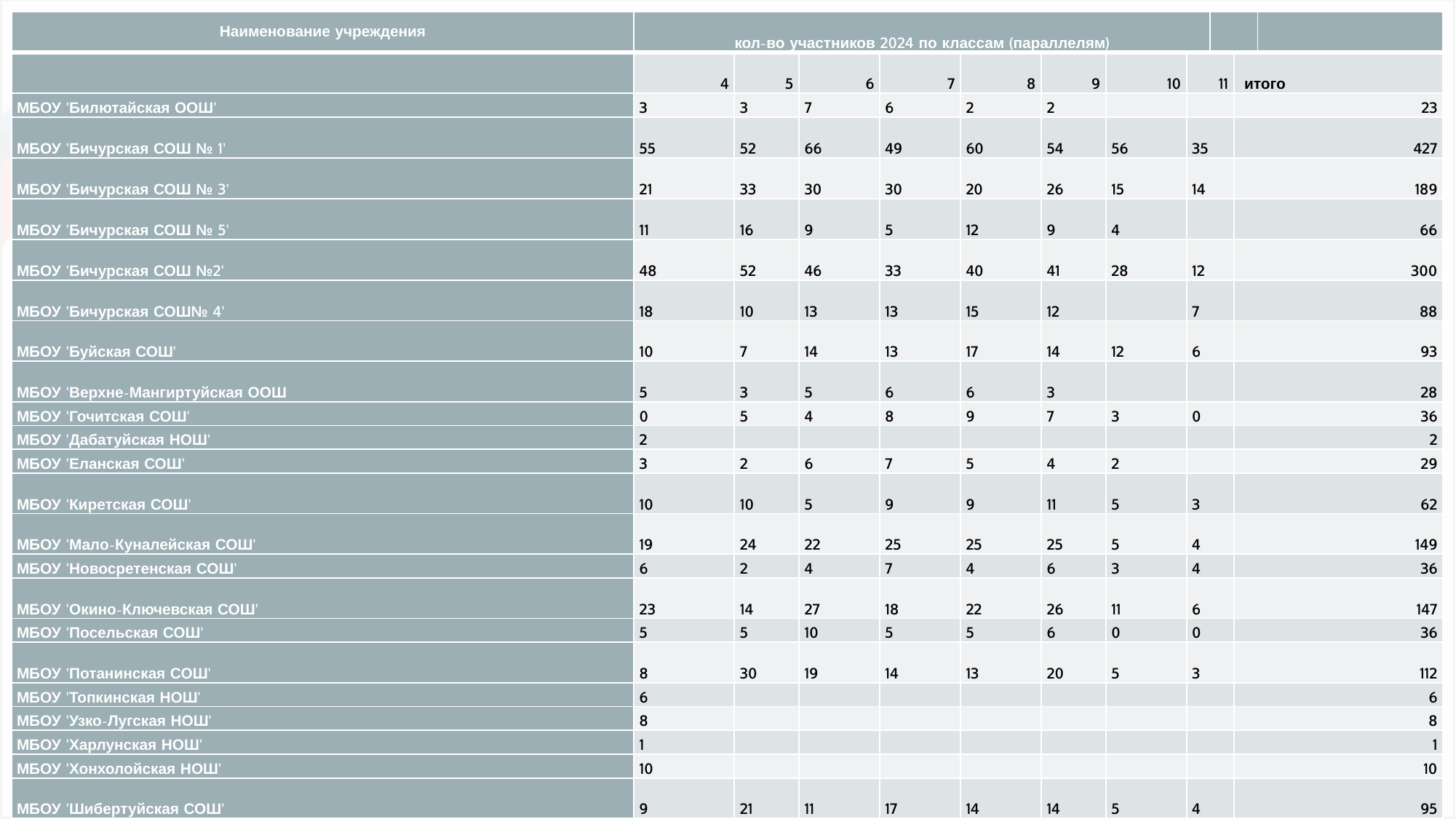

| Наименование учреждения | кол-во участников 2024 по классам (параллелям) |  |  |  |  |  |  |  |  |  |  |
| --- | --- | --- | --- | --- | --- | --- | --- | --- | --- | --- | --- |
|  | 4 | 5 | 6 | 7 | 8 | 9 | 10 | 11 |  | итого |  |
| МБОУ 'Билютайская ООШ' | 3 | 3 | 7 | 6 | 2 | 2 |  |  |  | 23 |  |
| МБОУ 'Бичурская СОШ № 1' | 55 | 52 | 66 | 49 | 60 | 54 | 56 | 35 |  | 427 |  |
| МБОУ 'Бичурская СОШ № 3' | 21 | 33 | 30 | 30 | 20 | 26 | 15 | 14 |  | 189 |  |
| МБОУ 'Бичурская СОШ № 5' | 11 | 16 | 9 | 5 | 12 | 9 | 4 |  |  | 66 |  |
| МБОУ 'Бичурская СОШ №2' | 48 | 52 | 46 | 33 | 40 | 41 | 28 | 12 |  | 300 |  |
| МБОУ 'Бичурская СОШ№ 4' | 18 | 10 | 13 | 13 | 15 | 12 |  | 7 |  | 88 |  |
| МБОУ 'Буйская СОШ' | 10 | 7 | 14 | 13 | 17 | 14 | 12 | 6 |  | 93 |  |
| МБОУ 'Верхне-Мангиртуйская ООШ | 5 | 3 | 5 | 6 | 6 | 3 |  |  |  | 28 |  |
| МБОУ 'Гочитская СОШ' | 0 | 5 | 4 | 8 | 9 | 7 | 3 | 0 |  | 36 |  |
| МБОУ 'Дабатуйская НОШ' | 2 |  |  |  |  |  |  |  |  | 2 |  |
| МБОУ 'Еланская СОШ' | 3 | 2 | 6 | 7 | 5 | 4 | 2 |  |  | 29 |  |
| МБОУ 'Киретская СОШ' | 10 | 10 | 5 | 9 | 9 | 11 | 5 | 3 |  | 62 |  |
| МБОУ 'Мало-Куналейская СОШ' | 19 | 24 | 22 | 25 | 25 | 25 | 5 | 4 |  | 149 |  |
| МБОУ 'Новосретенская СОШ' | 6 | 2 | 4 | 7 | 4 | 6 | 3 | 4 |  | 36 |  |
| МБОУ 'Окино-Ключевская СОШ' | 23 | 14 | 27 | 18 | 22 | 26 | 11 | 6 |  | 147 |  |
| МБОУ 'Посельская СОШ' | 5 | 5 | 10 | 5 | 5 | 6 | 0 | 0 |  | 36 |  |
| МБОУ 'Потанинская СОШ' | 8 | 30 | 19 | 14 | 13 | 20 | 5 | 3 |  | 112 |  |
| МБОУ 'Топкинская НОШ' | 6 |  |  |  |  |  |  |  |  | 6 |  |
| МБОУ 'Узко-Лугская НОШ' | 8 |  |  |  |  |  |  |  |  | 8 |  |
| МБОУ 'Харлунская НОШ' | 1 |  |  |  |  |  |  |  |  | 1 |  |
| МБОУ 'Хонхолойская НОШ' | 10 |  |  |  |  |  |  |  |  | 10 |  |
| МБОУ 'Шибертуйская СОШ' | 9 | 21 | 11 | 17 | 14 | 14 | 5 | 4 |  | 95 |  |